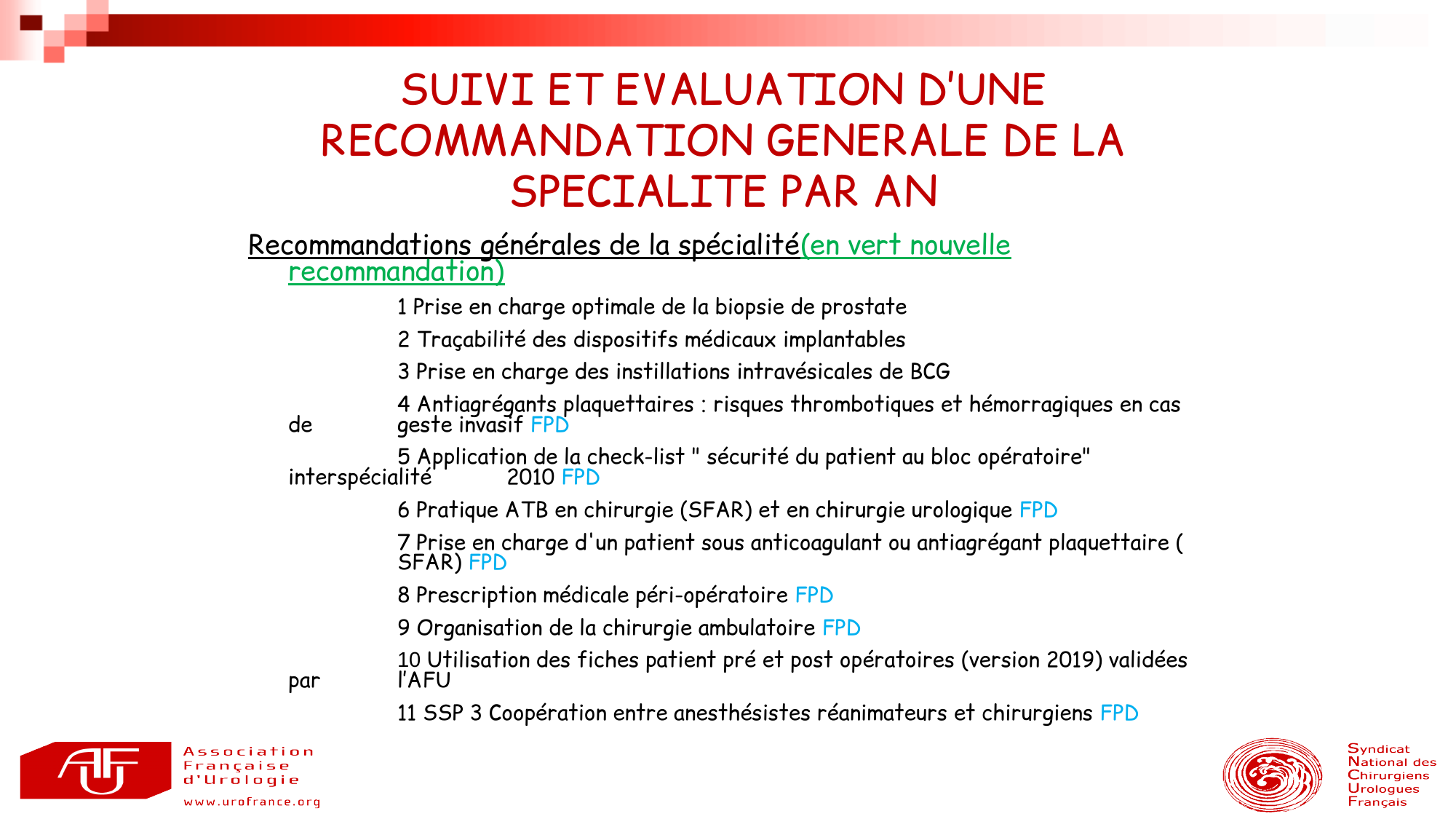

SUIVI ET EVALUATION D’UNE RECOMMANDATION GENERALE DE LA SPECIALITE PAR AN
Recommandations générales de la spécialité(en vert nouvelle recommandation)
		1 Prise en charge optimale de la biopsie de prostate
		2 Traçabilité des dispositifs médicaux implantables
		3 Prise en charge des instillations intravésicales de BCG
		4 Antiagrégants plaquettaires : risques thrombotiques et hémorragiques en cas de 	geste invasif FPD
		5 Application de la check-list " sécurité du patient au bloc opératoire" interspécialité 	2010 FPD
		6 Pratique ATB en chirurgie (SFAR) et en chirurgie urologique FPD
		7 Prise en charge d'un patient sous anticoagulant ou antiagrégant plaquettaire ( 	SFAR) FPD
		8 Prescription médicale péri-opératoire FPD
		9 Organisation de la chirurgie ambulatoire FPD
	   	10 Utilisation des fiches patient pré et post opératoires (version 2019) validées par 	l’AFU
		11 SSP 3 Coopération entre anesthésistes réanimateurs et chirurgiens FPD